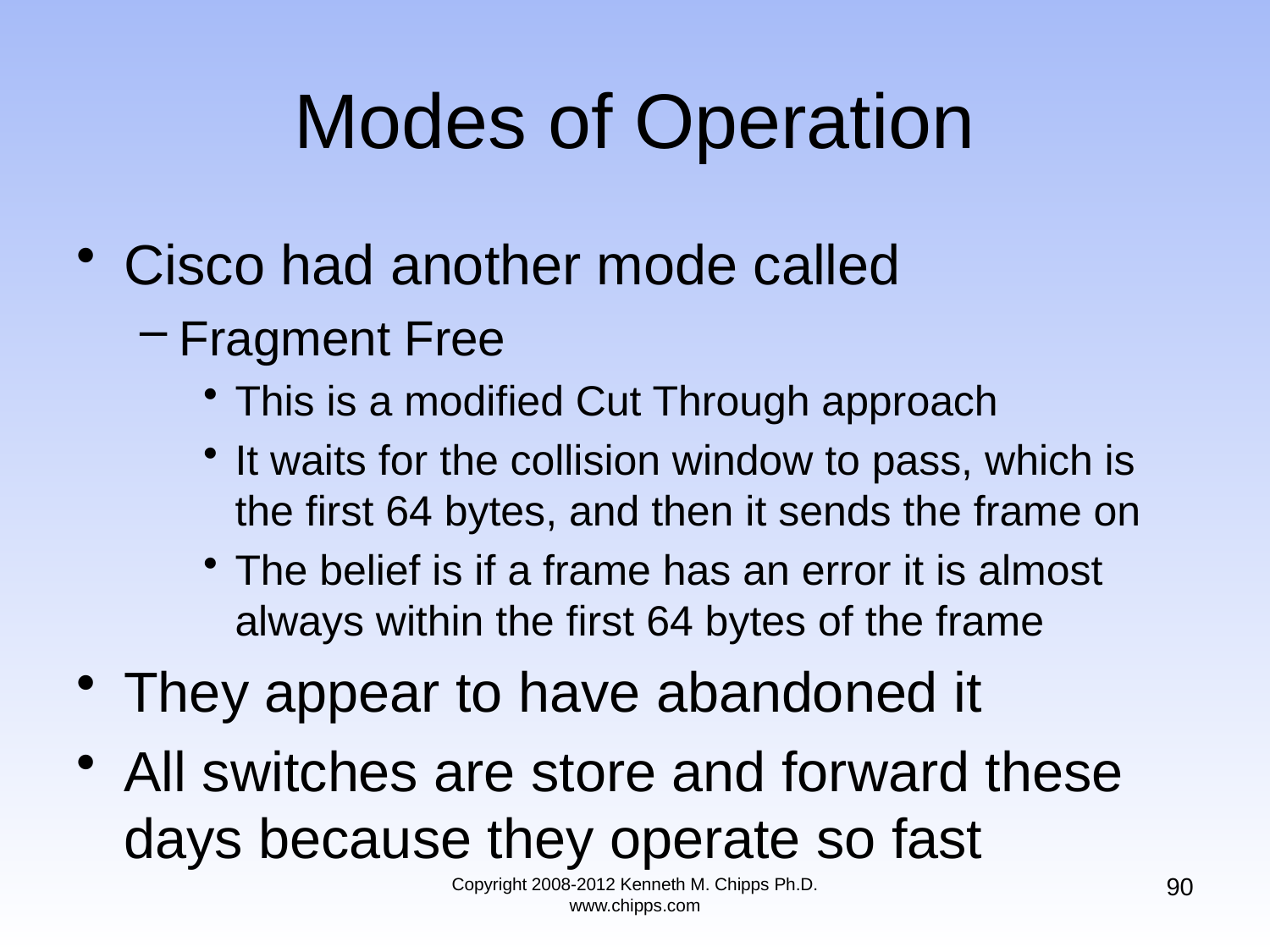

# Modes of Operation
Cisco had another mode called
Fragment Free
This is a modified Cut Through approach
It waits for the collision window to pass, which is the first 64 bytes, and then it sends the frame on
The belief is if a frame has an error it is almost always within the first 64 bytes of the frame
They appear to have abandoned it
All switches are store and forward these days because they operate so fast
90
Copyright 2008-2012 Kenneth M. Chipps Ph.D. www.chipps.com